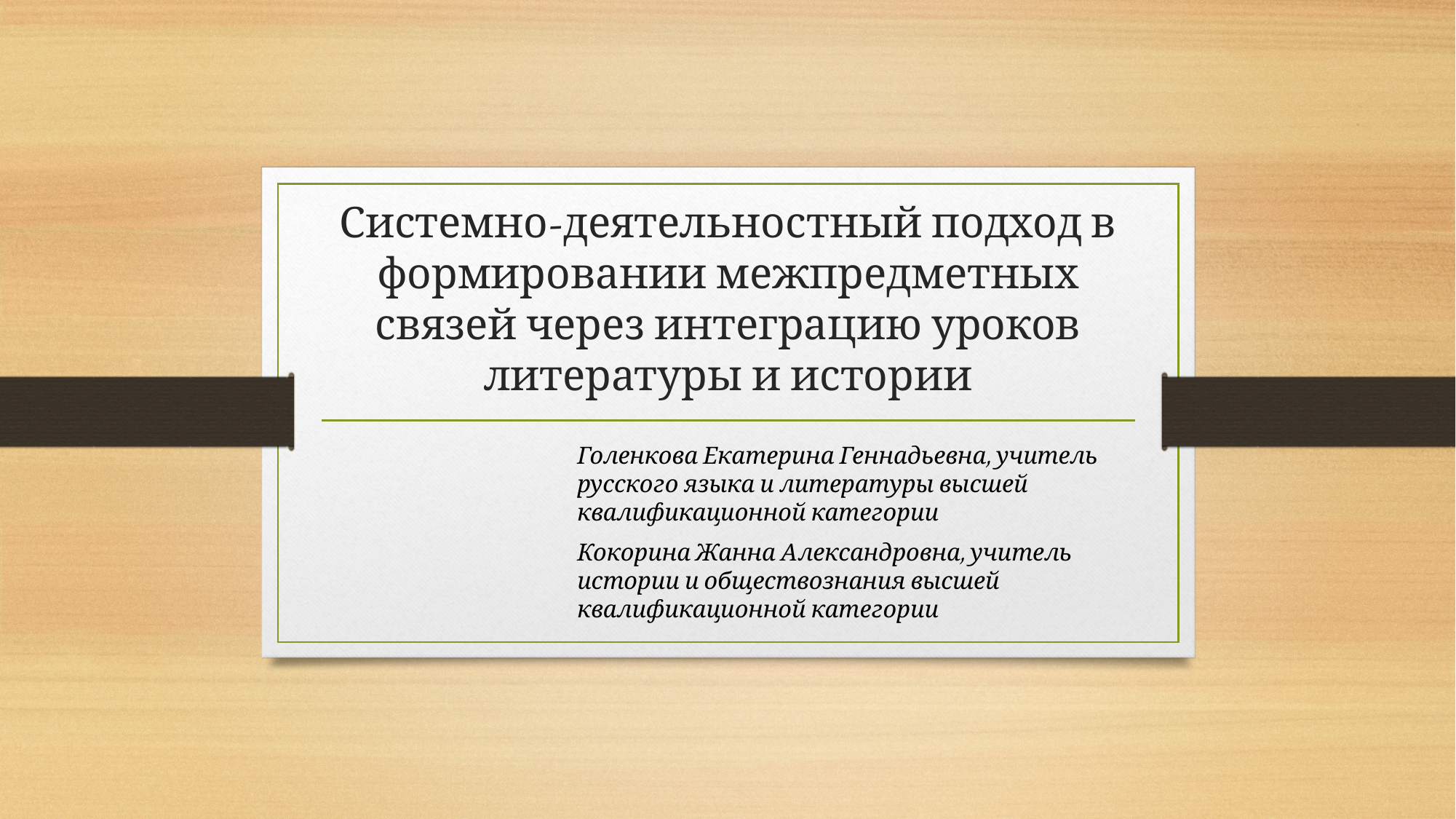

# Системно-деятельностный подход в формировании межпредметных связей через интеграцию уроков литературы и истории
Голенкова Екатерина Геннадьевна, учитель  русского языка и литературы высшей квалификационной категории
Кокорина Жанна Александровна, учитель истории и обществознания высшей квалификационной категории